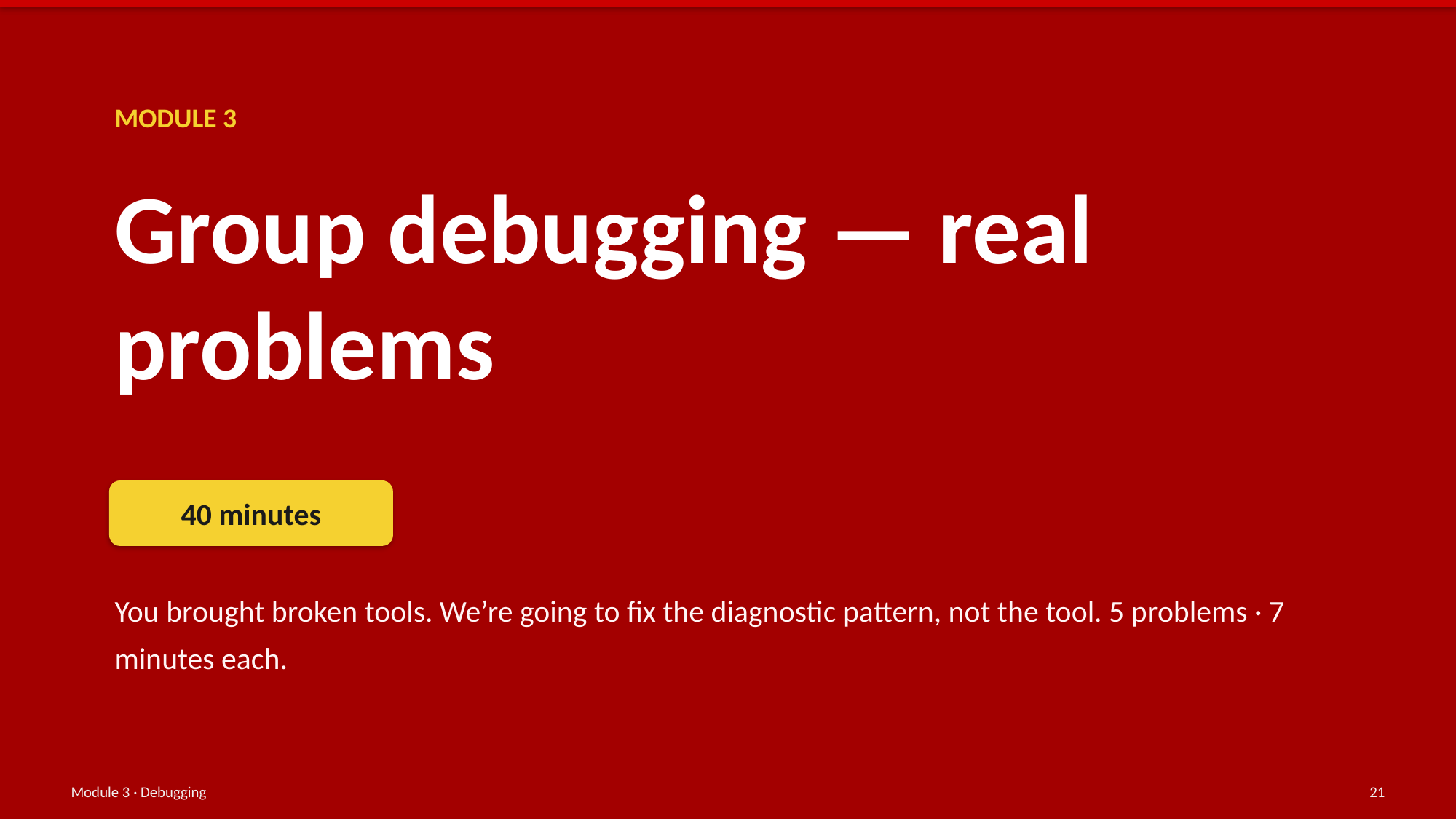

MODULE 3
Group debugging — real problems
40 minutes
You brought broken tools. We’re going to fix the diagnostic pattern, not the tool. 5 problems · 7 minutes each.
Module 3 · Debugging
21